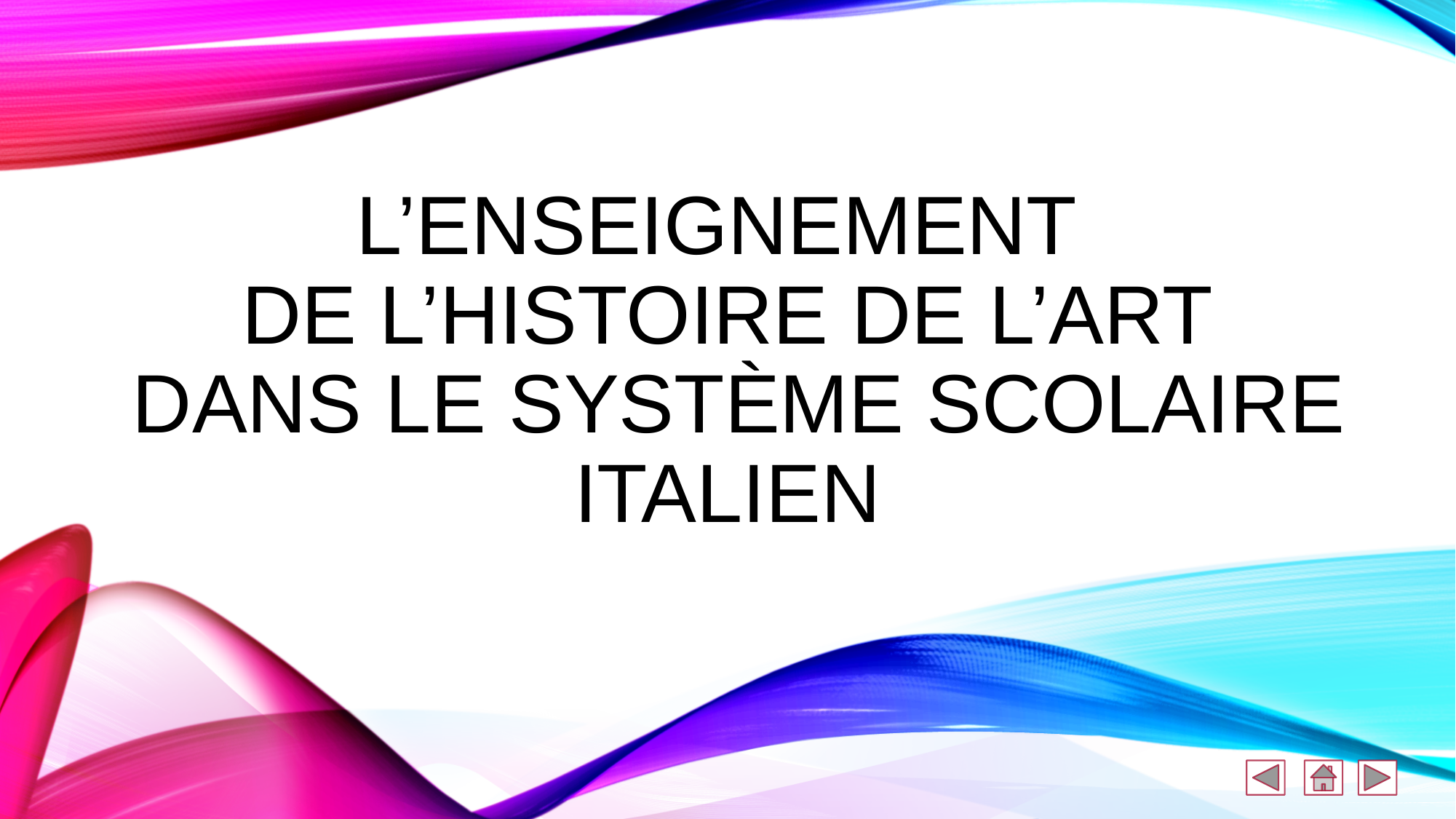

# L’ENSEIGNEMENT DE L’HISTOIRE DE L’ART DANS LE SYSTÈME SCOLAIRE ITALIEN